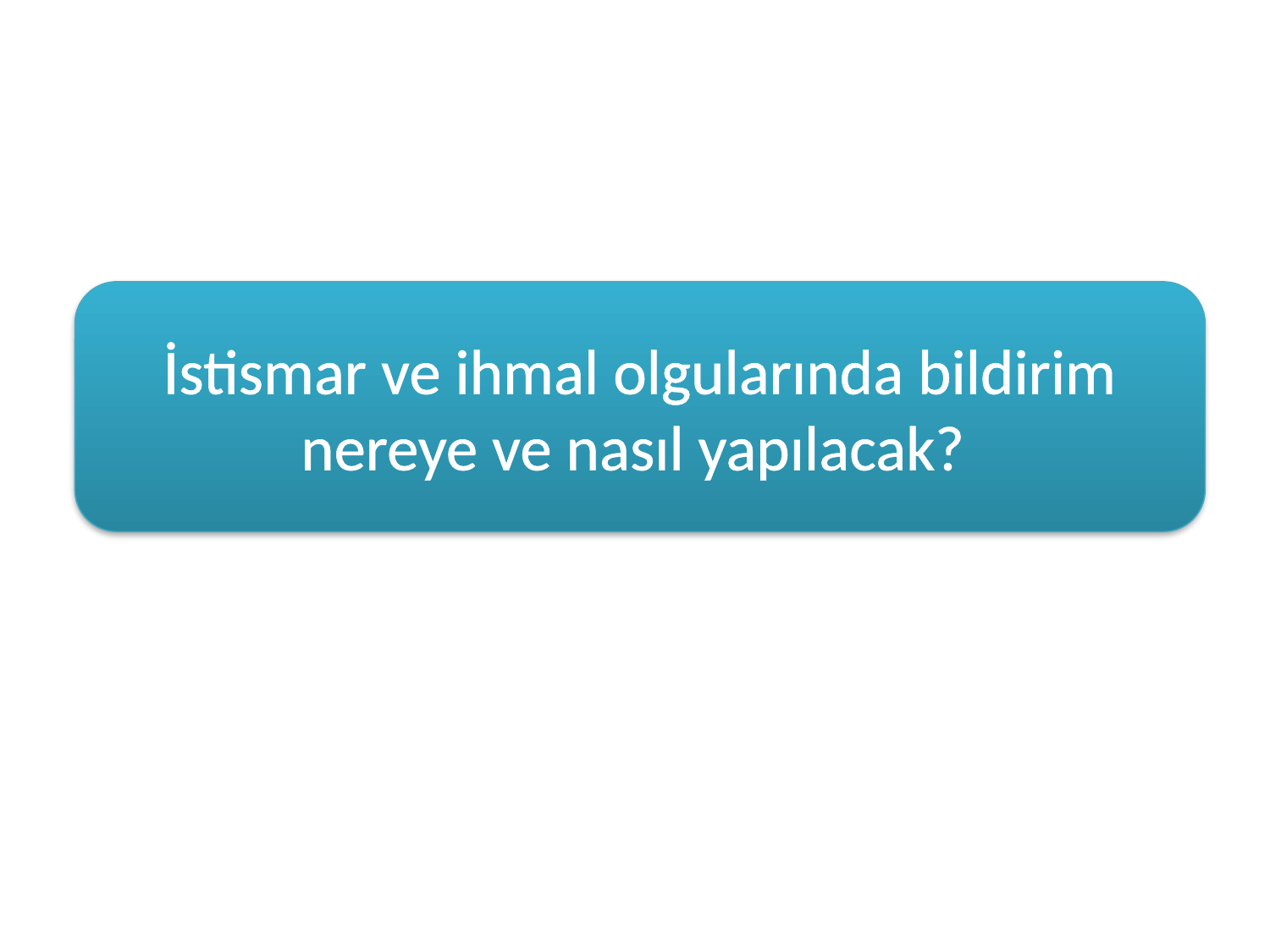

İstismar ve ihmal olgularında bildirim nereye ve nasıl yapılacak?